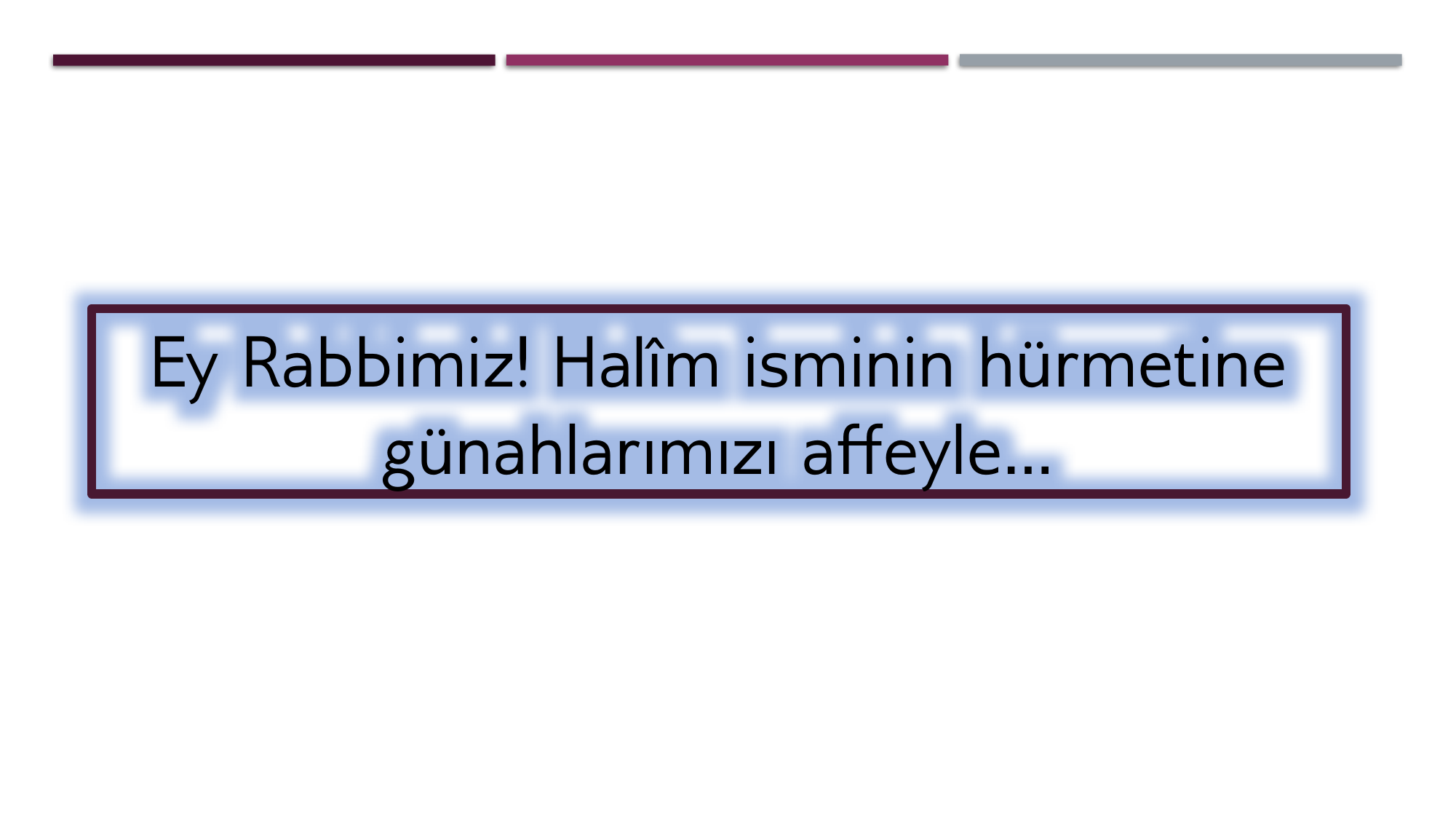

Ey Rabbimiz! Halîm isminin hürmetine günahlarımızı affeyle…